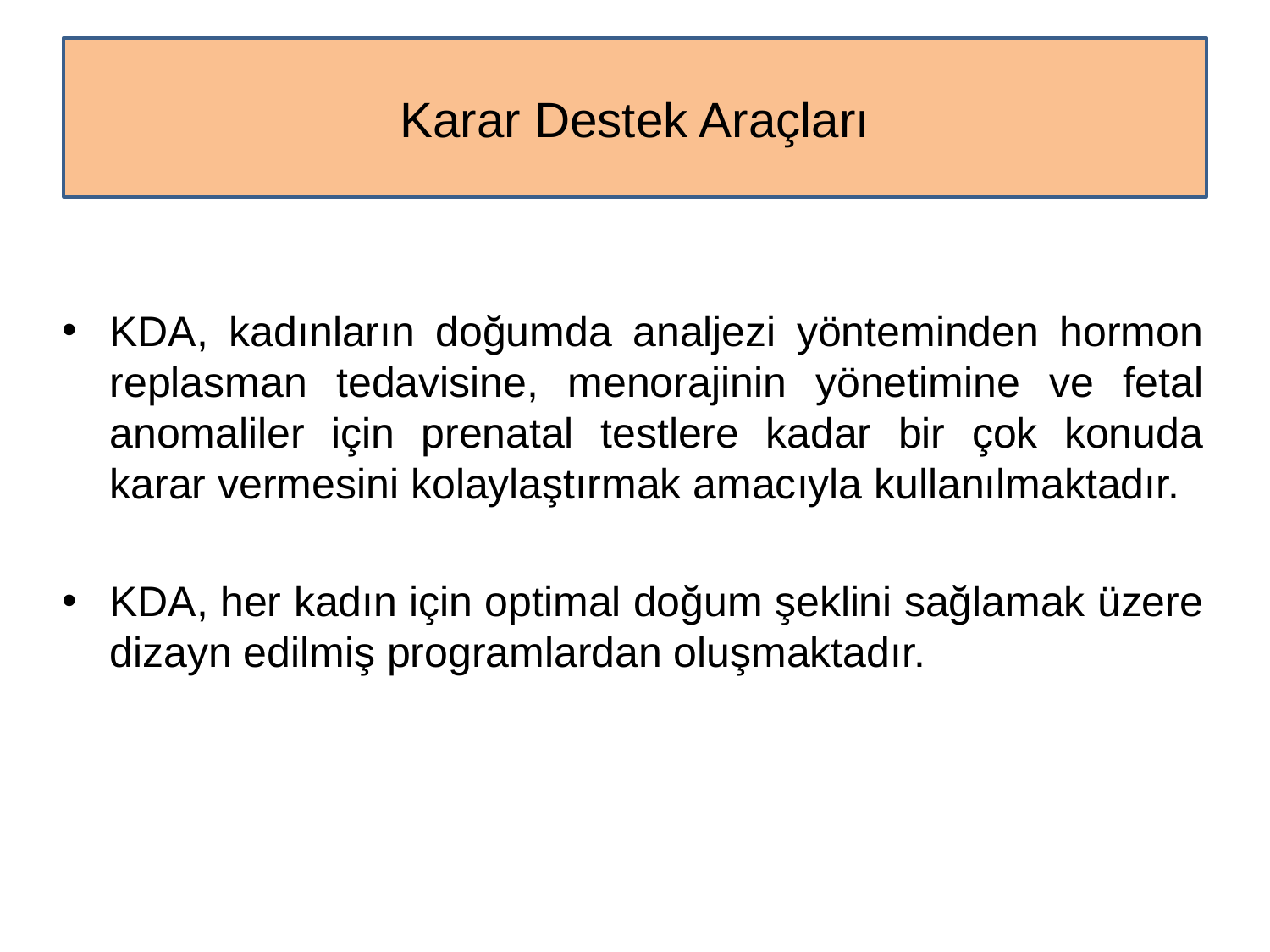

# Karar Destek Araçları

KDA, kadınların doğumda analjezi yönteminden hormon replasman tedavisine, menorajinin yönetimine ve fetal anomaliler için prenatal testlere kadar bir çok konuda karar vermesini kolaylaştırmak amacıyla kullanılmaktadır.

KDA, her kadın için optimal doğum şeklini sağlamak üzere dizayn edilmiş programlardan oluşmaktadır.